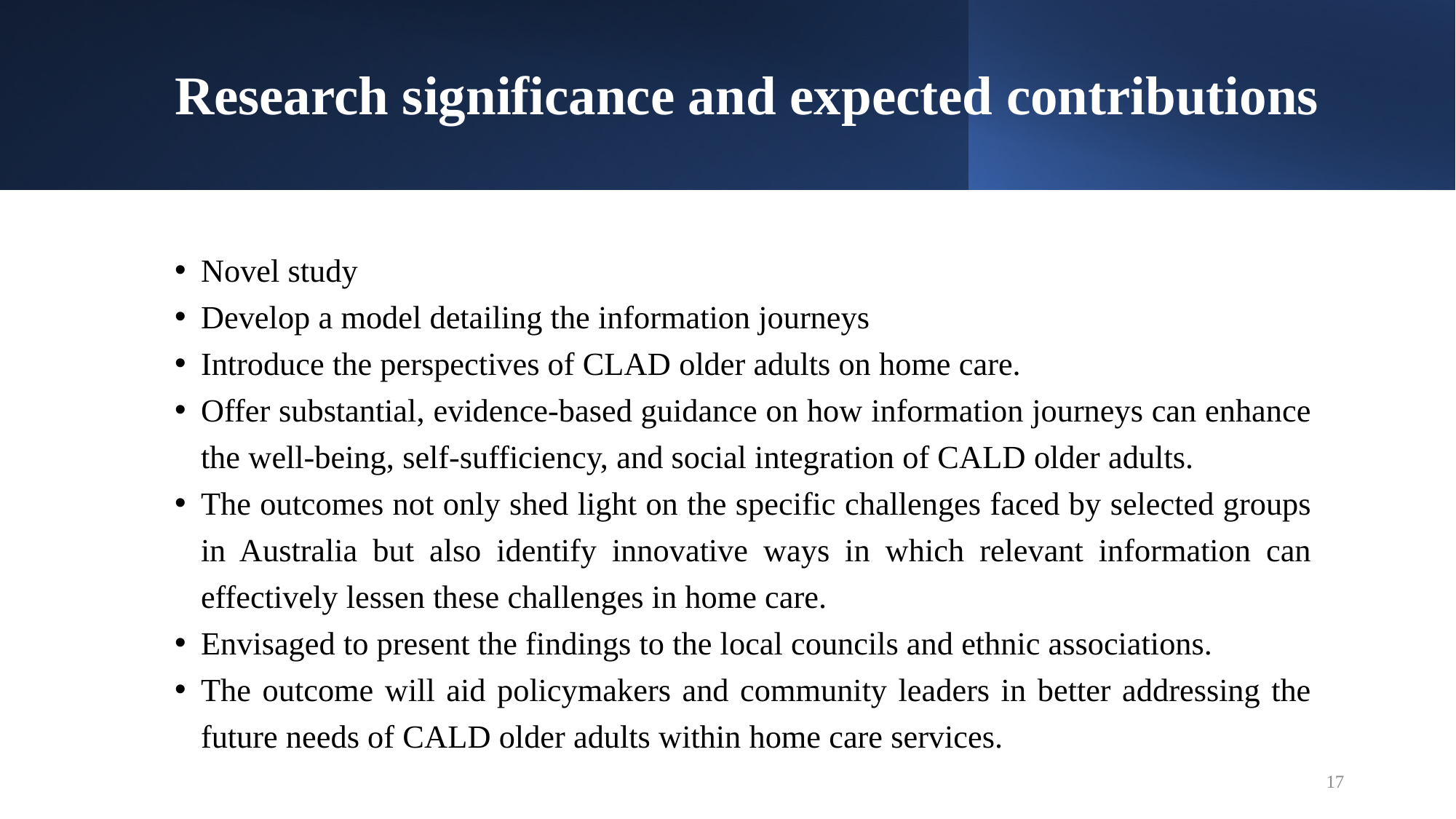

# Research significance and expected contributions
Novel study
Develop a model detailing the information journeys
Introduce the perspectives of CLAD older adults on home care.
Offer substantial, evidence-based guidance on how information journeys can enhance the well-being, self-sufficiency, and social integration of CALD older adults.
The outcomes not only shed light on the specific challenges faced by selected groups in Australia but also identify innovative ways in which relevant information can effectively lessen these challenges in home care.
Envisaged to present the findings to the local councils and ethnic associations.
The outcome will aid policymakers and community leaders in better addressing the future needs of CALD older adults within home care services.
17